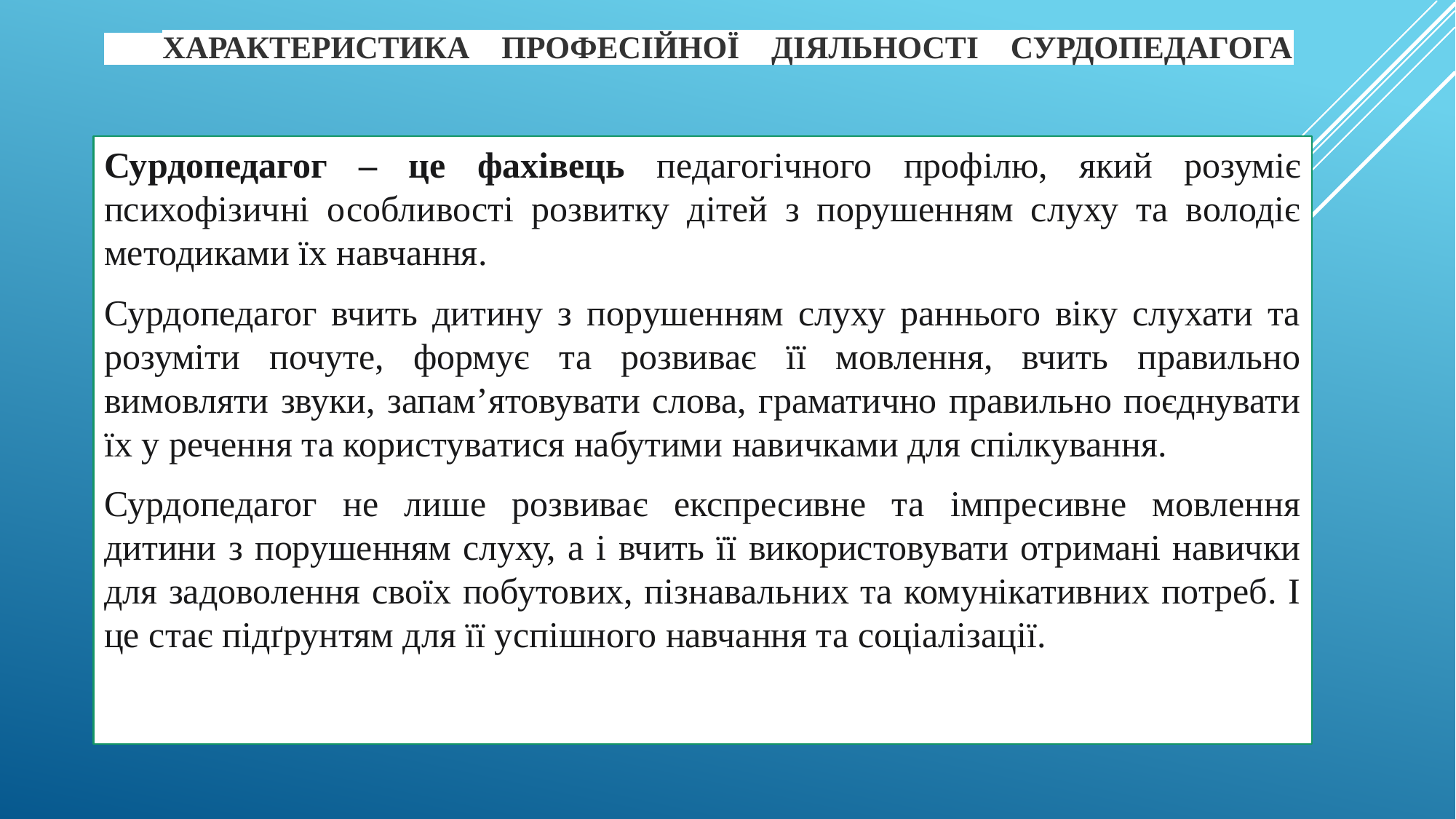

# Характеристика    професійної    діяльності    сурдопедагога
Сурдопедагог – це фахівець педагогічного профілю, який розуміє психофізичні особливості розвитку дітей з порушенням слуху та володіє методиками їх навчання.
Сурдопедагог вчить дитину з порушенням слуху раннього віку слухати та розуміти почуте, формує та розвиває її мовлення, вчить правильно вимовляти звуки, запам’ятовувати слова, граматично правильно поєднувати їх у речення та користуватися набутими навичками для спілкування.
Сурдопедагог не лише розвиває експресивне та імпресивне мовлення дитини з порушенням слуху, а і вчить її використовувати отримані навички для задоволення своїх побутових, пізнавальних та комунікативних потреб. І це стає підґрунтям для її успішного навчання та соціалізації.